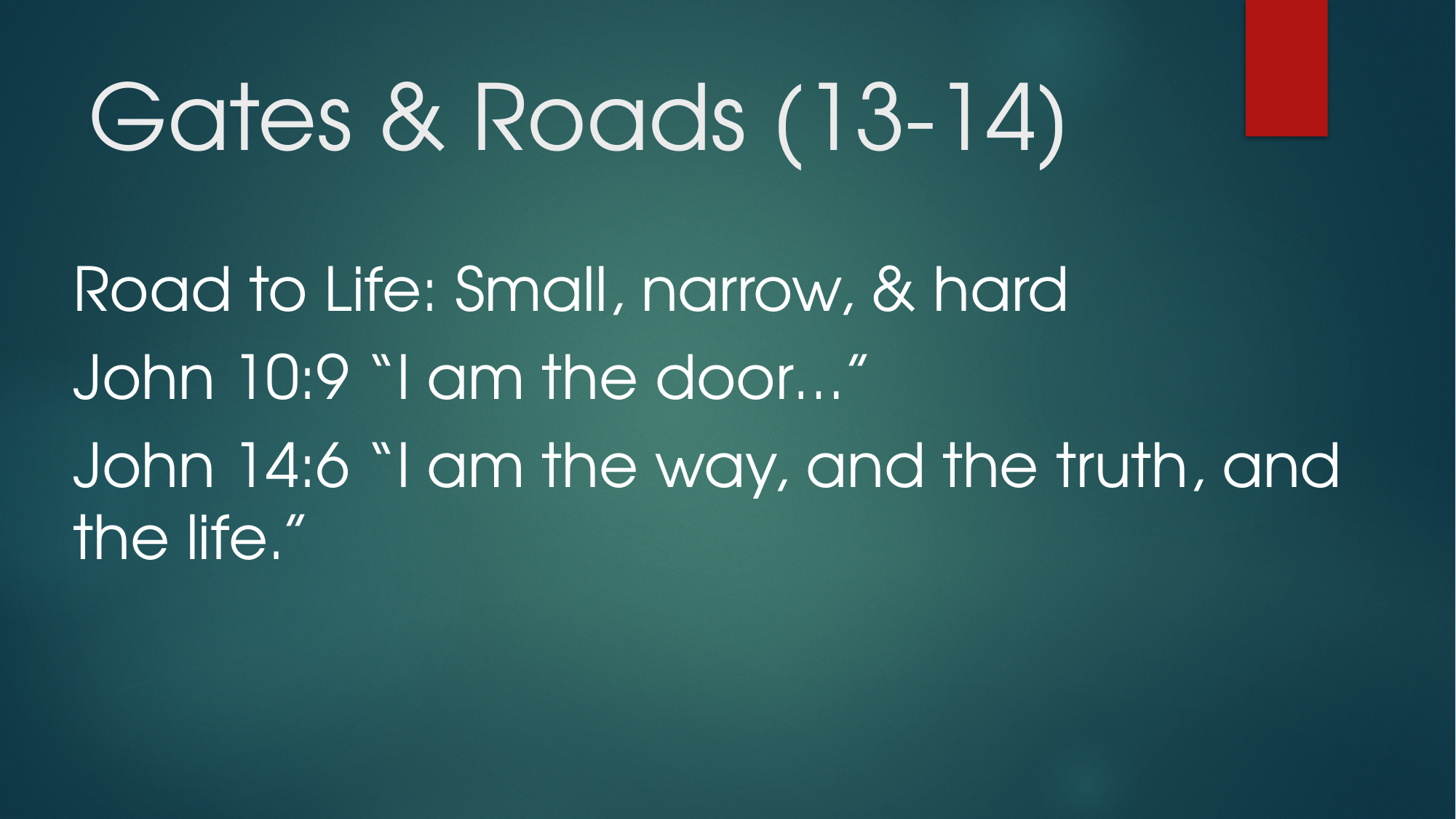

# Gates & Roads (13-14)
Road to Life: Small, narrow, & hard
John 10:9 “I am the door…”
John 14:6 “I am the way, and the truth, and the life.”